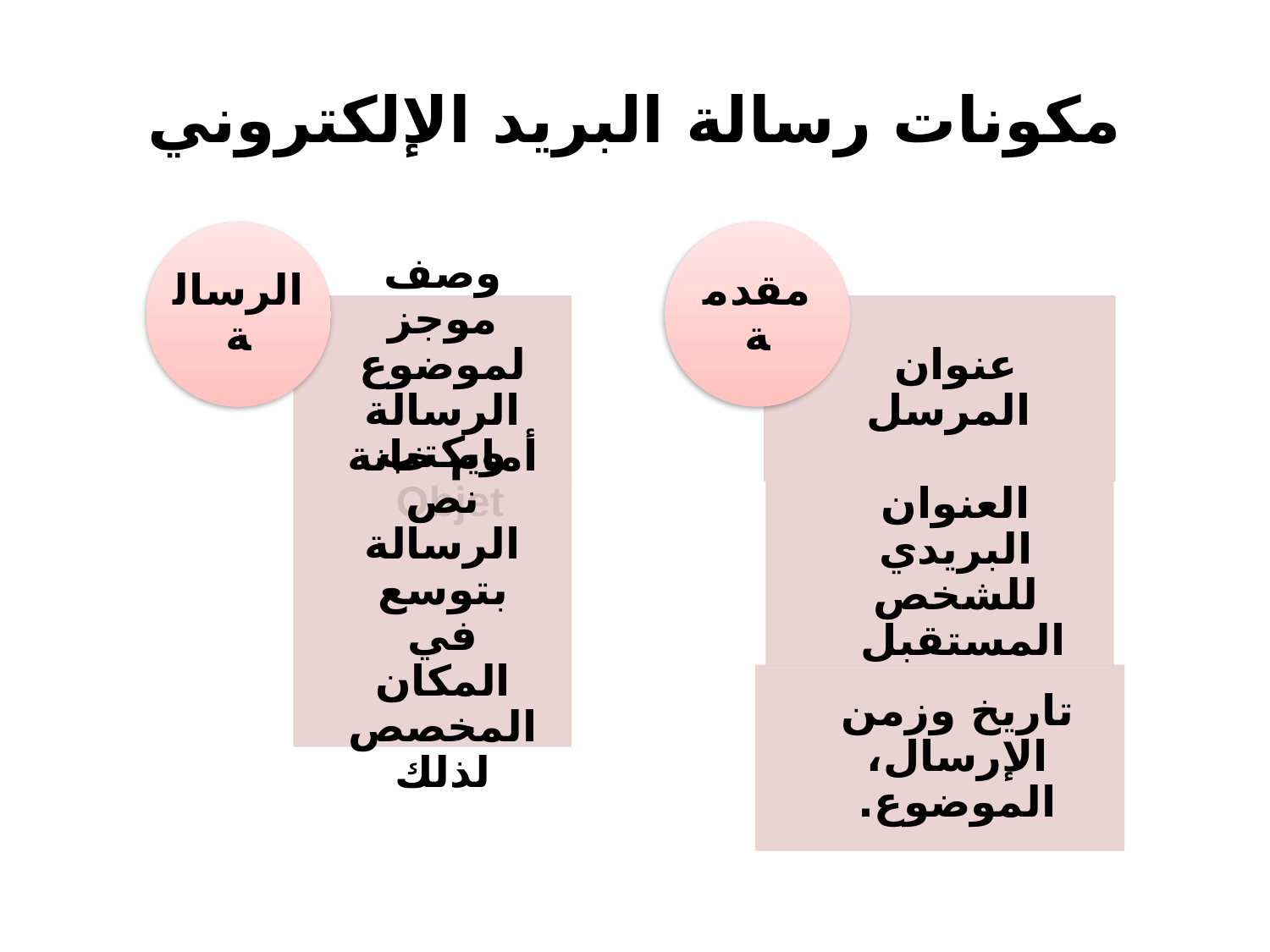

# مكونات رسالة البريد الإلكتروني
وصف موجز لموضوع الرسالة أمام خانة Objet
ويكتب نص الرسالة بتوسع في المكان المخصص لذلك
الرسالة
عنوان المرسل
العنوان البريدي للشخص المستقبل
تاريخ وزمن الإرسال، الموضوع.
مقدمة